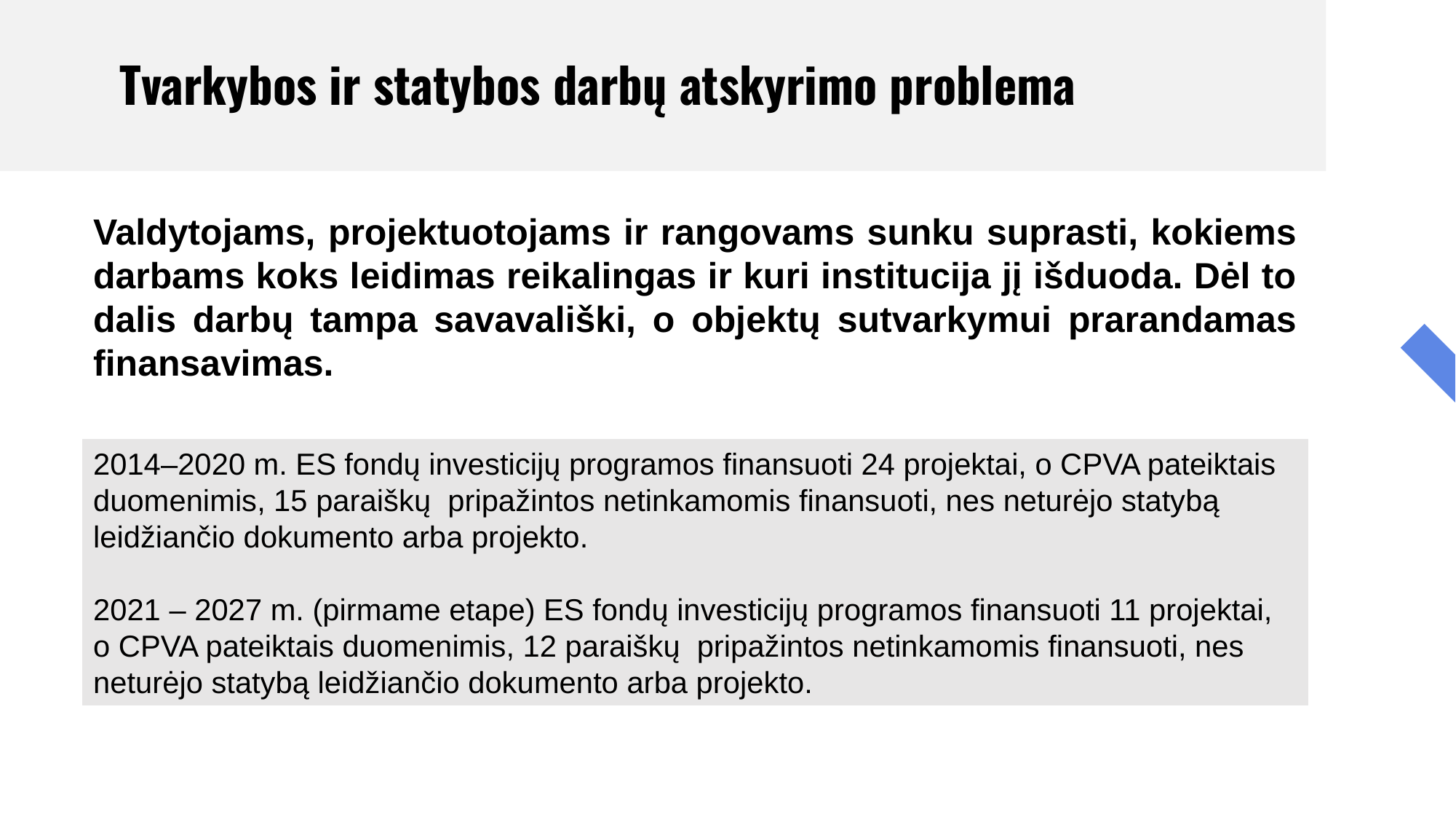

Tvarkybos ir statybos darbų atskyrimo problema
Valdytojams, projektuotojams ir rangovams sunku suprasti, kokiems darbams koks leidimas reikalingas ir kuri institucija jį išduoda. Dėl to dalis darbų tampa savavališki, o objektų sutvarkymui prarandamas finansavimas.

2014–2020 m. ES fondų investicijų programos finansuoti 24 projektai, o CPVA pateiktais duomenimis, 15 paraiškų  pripažintos netinkamomis finansuoti, nes neturėjo statybą leidžiančio dokumento arba projekto.

2021 – 2027 m. (pirmame etape) ES fondų investicijų programos finansuoti 11 projektai, o CPVA pateiktais duomenimis, 12 paraiškų  pripažintos netinkamomis finansuoti, nes neturėjo statybą leidžiančio dokumento arba projekto.